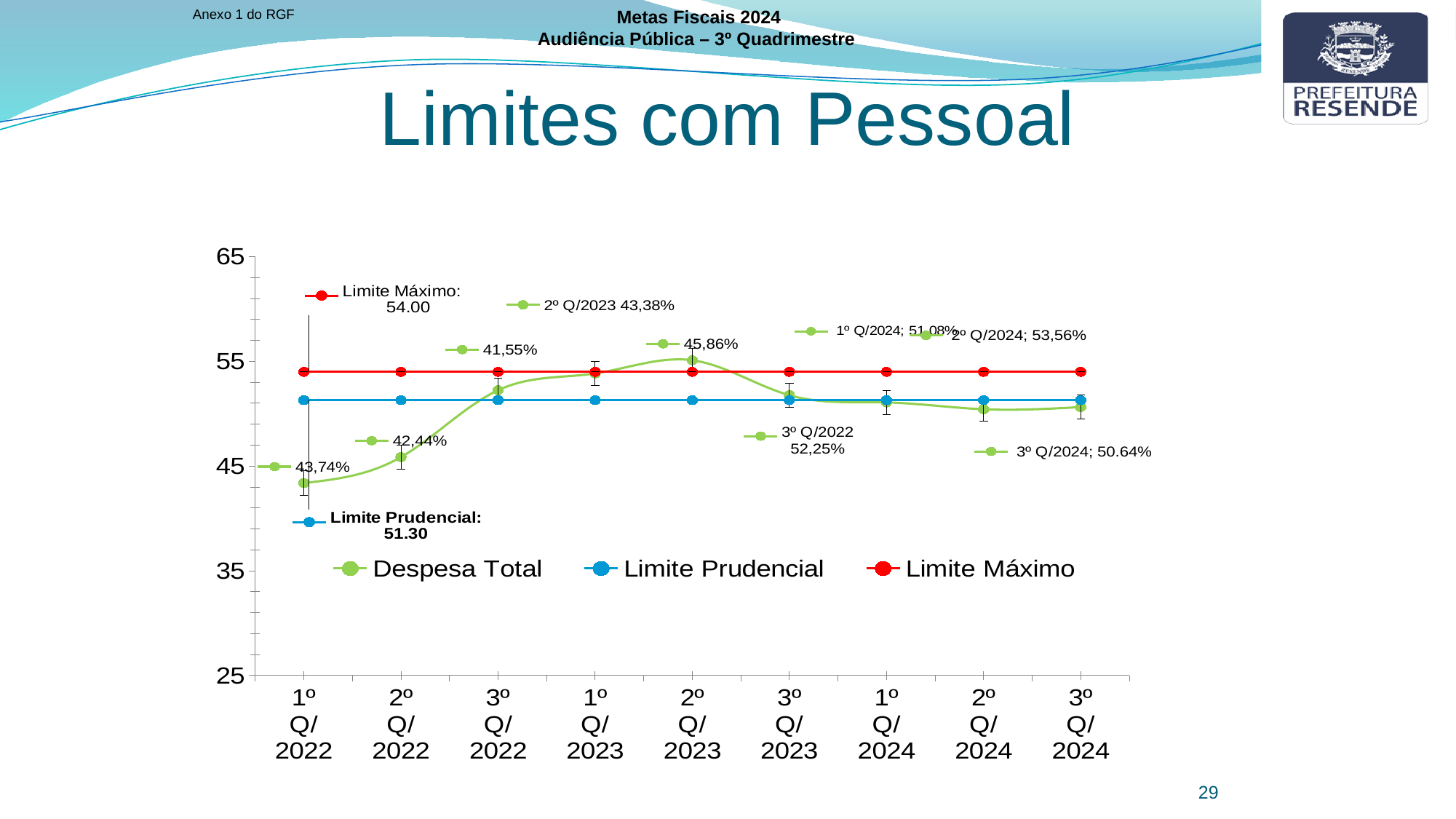

Anexo 1 do RGF
Metas Fiscais 2024
Audiência Pública – 3º Quadrimestre
Limites com Pessoal

### Chart

| Category | Despesa Total | Limite Prudencial | Limite Máximo |
|---|---|---|---|
| 1º Q/2022 | 43.38 | 51.3 | 54.0 |
| 2º Q/2022 | 45.86 | 51.3 | 54.0 |
| 3º Q/2022 | 52.25 | 51.3 | 54.0 |
| 1º Q/2023 | 53.85 | 51.3 | 54.0 |
| 2º Q/2023 | 55.11 | 51.3 | 54.0 |
| 3º Q/2023 | 51.77 | 51.3 | 54.0 |
| 1º Q/2024 | 51.08 | 51.3 | 54.0 |
| 2º Q/2024 | 50.43 | 51.3 | 54.0 |
| 3º Q/2024 | 50.64 | 51.3 | 54.0 |
29